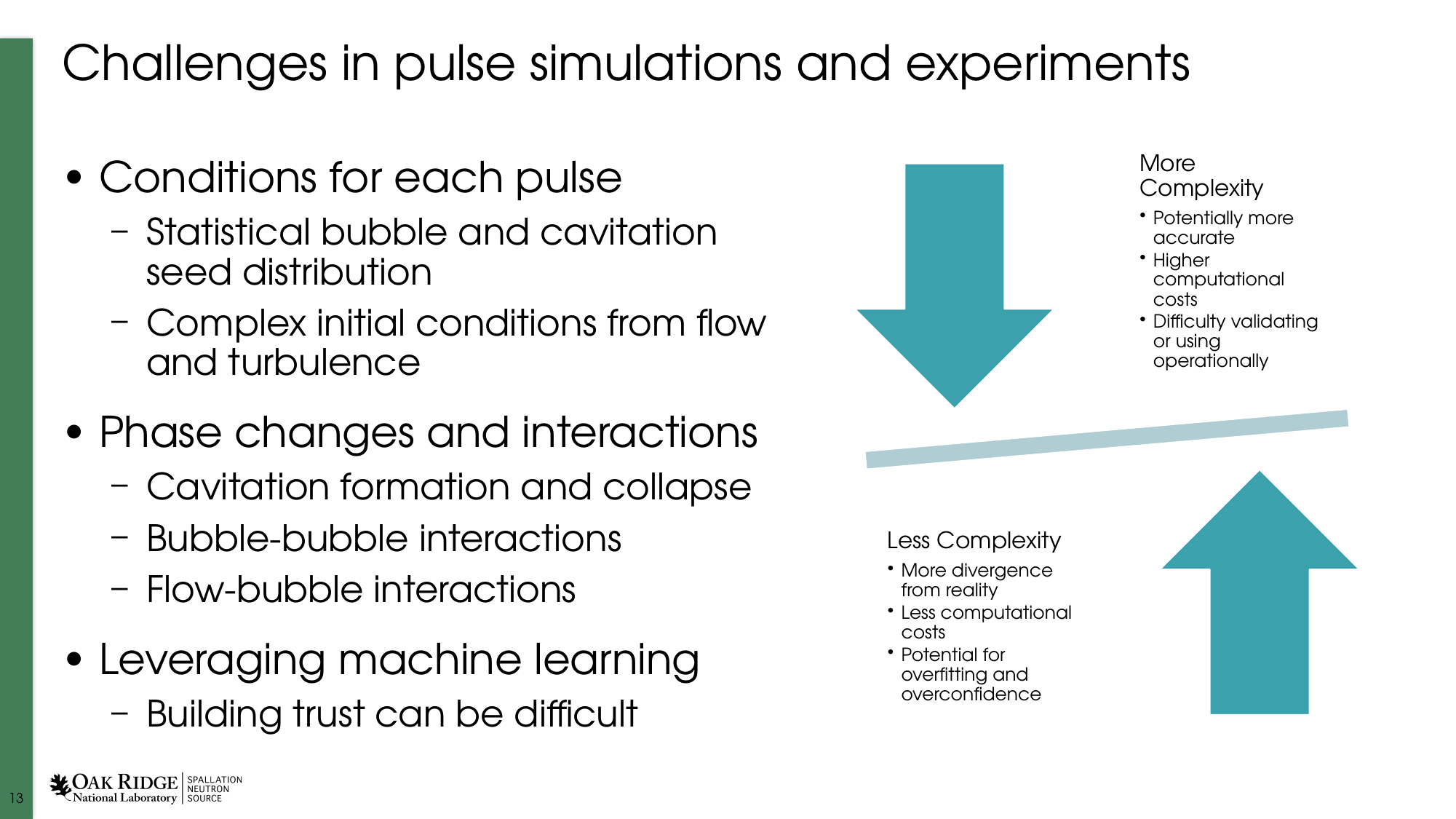

# Challenges in pulse simulations and experiments
More Complexity
Potentially more accurate
Higher computational costs
Difficulty validating or using operationally
Less Complexity
More divergence from reality
Less computational costs
Potential for overfitting and overconfidence
Conditions for each pulse
Statistical bubble and cavitation seed distribution
Complex initial conditions from flow and turbulence
Phase changes and interactions
Cavitation formation and collapse
Bubble-bubble interactions
Flow-bubble interactions
Leveraging machine learning
Building trust can be difficult